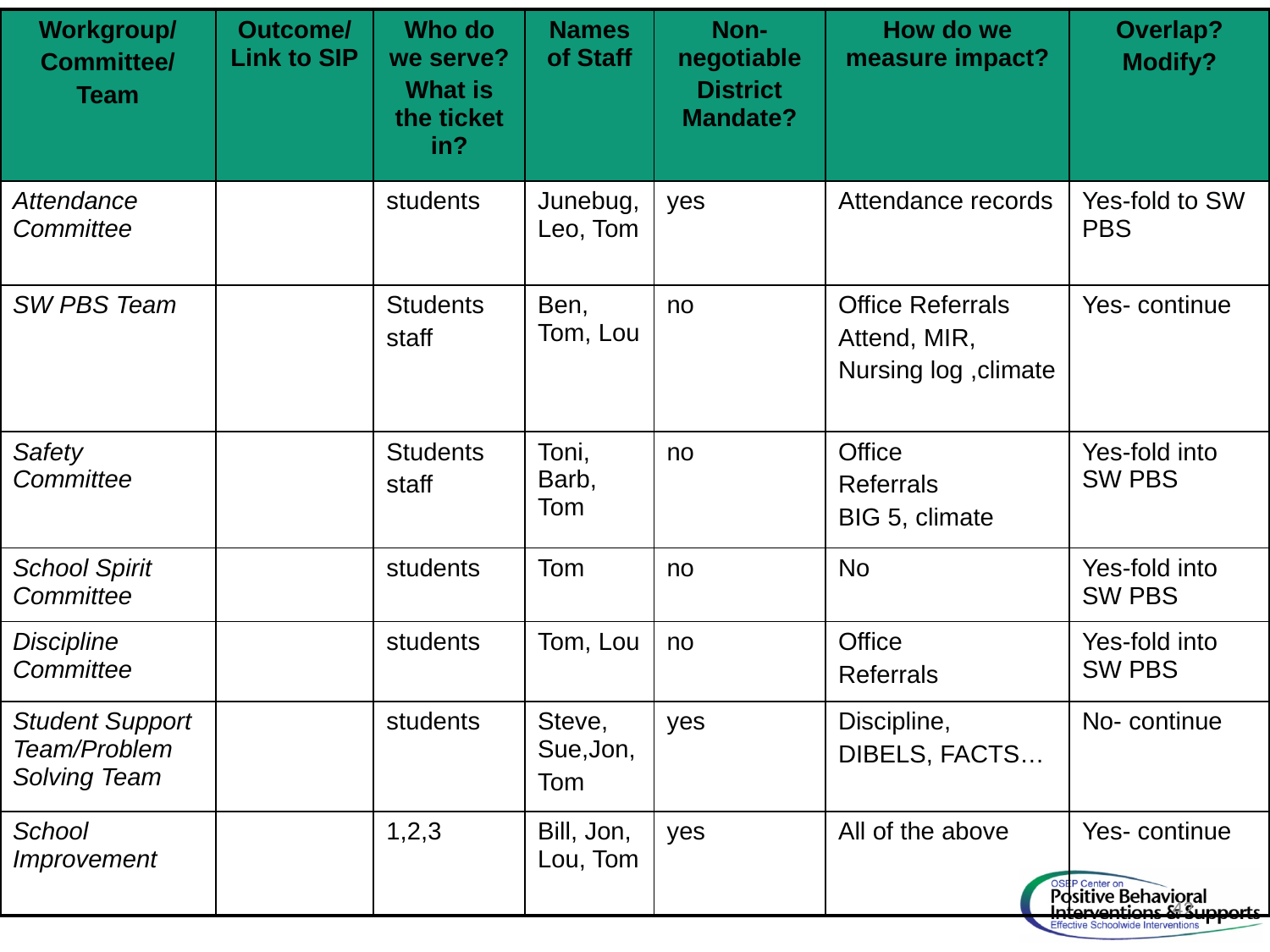

| Workgroup/ Committee/ Team | Outcome/Link to SIP | Who do we serve? What is the ticket in? | Names of Staff | Non-negotiable District Mandate? | How do we measure impact? | Overlap? Modify? |
| --- | --- | --- | --- | --- | --- | --- |
| Attendance Committee |  | students | Junebug, Leo, Tom | yes | Attendance records | Yes-fold to SW PBS |
| SW PBS Team |  | Students staff | Ben, Tom, Lou | no | Office Referrals Attend, MIR, Nursing log ,climate | Yes- continue |
| Safety Committee |  | Students staff | Toni, Barb, Tom | no | Office Referrals BIG 5, climate | Yes-fold into SW PBS |
| School Spirit Committee |  | students | Tom | no | No | Yes-fold into SW PBS |
| Discipline Committee |  | students | Tom, Lou | no | Office Referrals | Yes-fold into SW PBS |
| Student Support Team/Problem Solving Team |  | students | Steve, Sue,Jon, Tom | yes | Discipline, DIBELS, FACTS… | No- continue |
| School Improvement |  | 1,2,3 | Bill, Jon, Lou, Tom | yes | All of the above | Yes- continue |
42